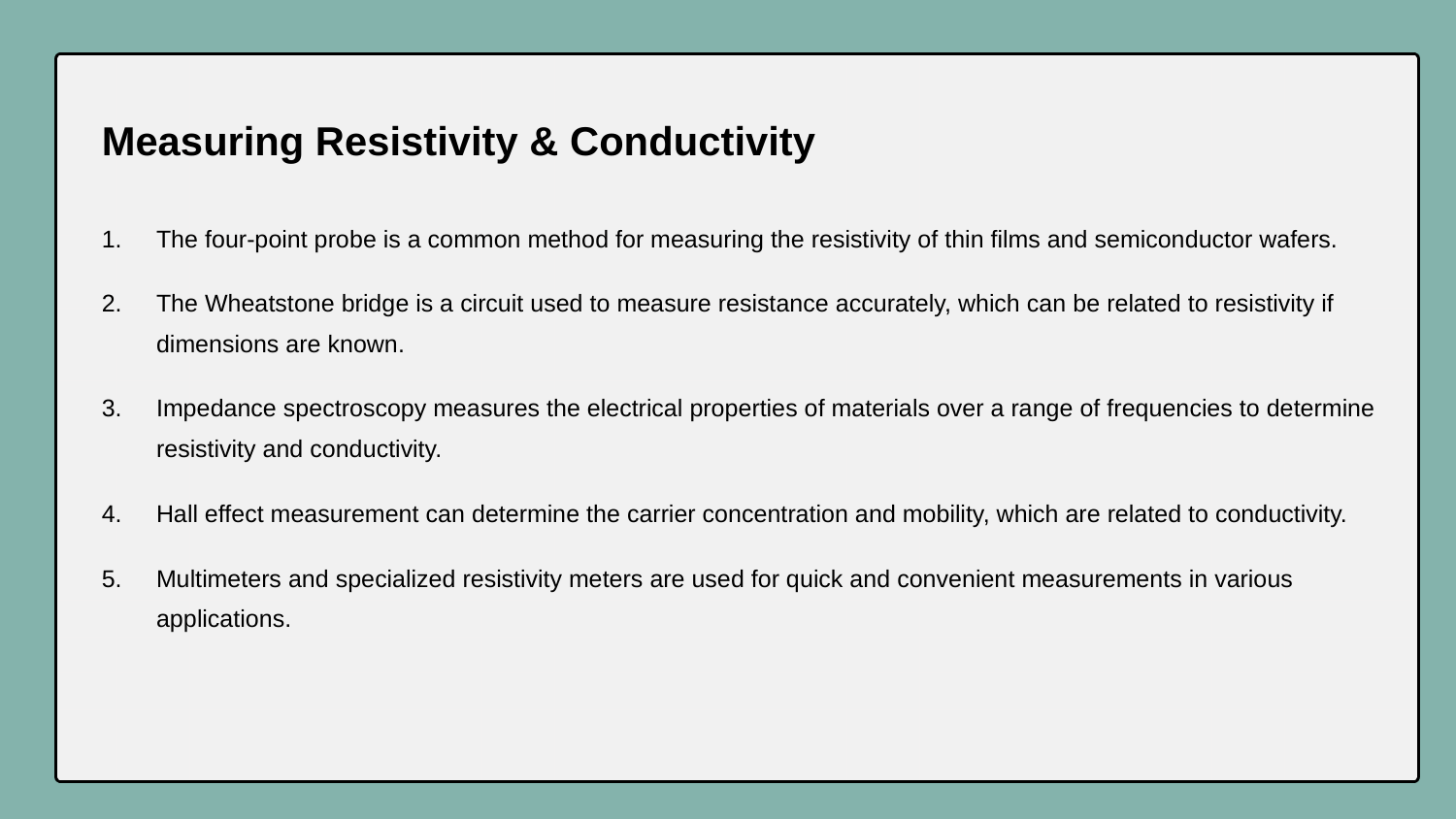

Measuring Resistivity & Conductivity
The four-point probe is a common method for measuring the resistivity of thin films and semiconductor wafers.
The Wheatstone bridge is a circuit used to measure resistance accurately, which can be related to resistivity if dimensions are known.
Impedance spectroscopy measures the electrical properties of materials over a range of frequencies to determine resistivity and conductivity.
Hall effect measurement can determine the carrier concentration and mobility, which are related to conductivity.
Multimeters and specialized resistivity meters are used for quick and convenient measurements in various applications.